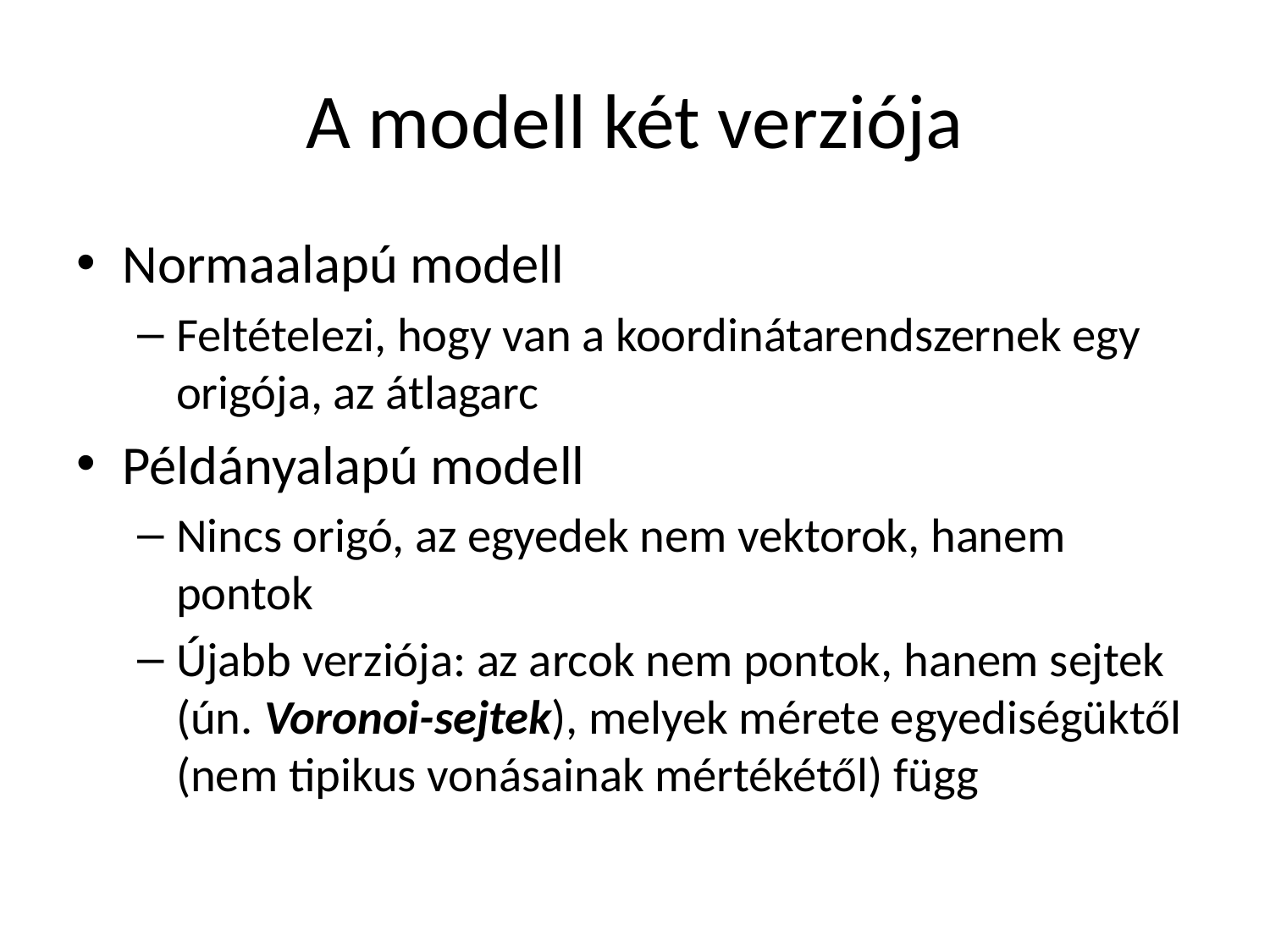

# A modell két verziója
Normaalapú modell
Feltételezi, hogy van a koordinátarendszernek egy origója, az átlagarc
Példányalapú modell
Nincs origó, az egyedek nem vektorok, hanem pontok
Újabb verziója: az arcok nem pontok, hanem sejtek (ún. Voronoi-sejtek), melyek mérete egyediségüktől (nem tipikus vonásainak mértékétől) függ